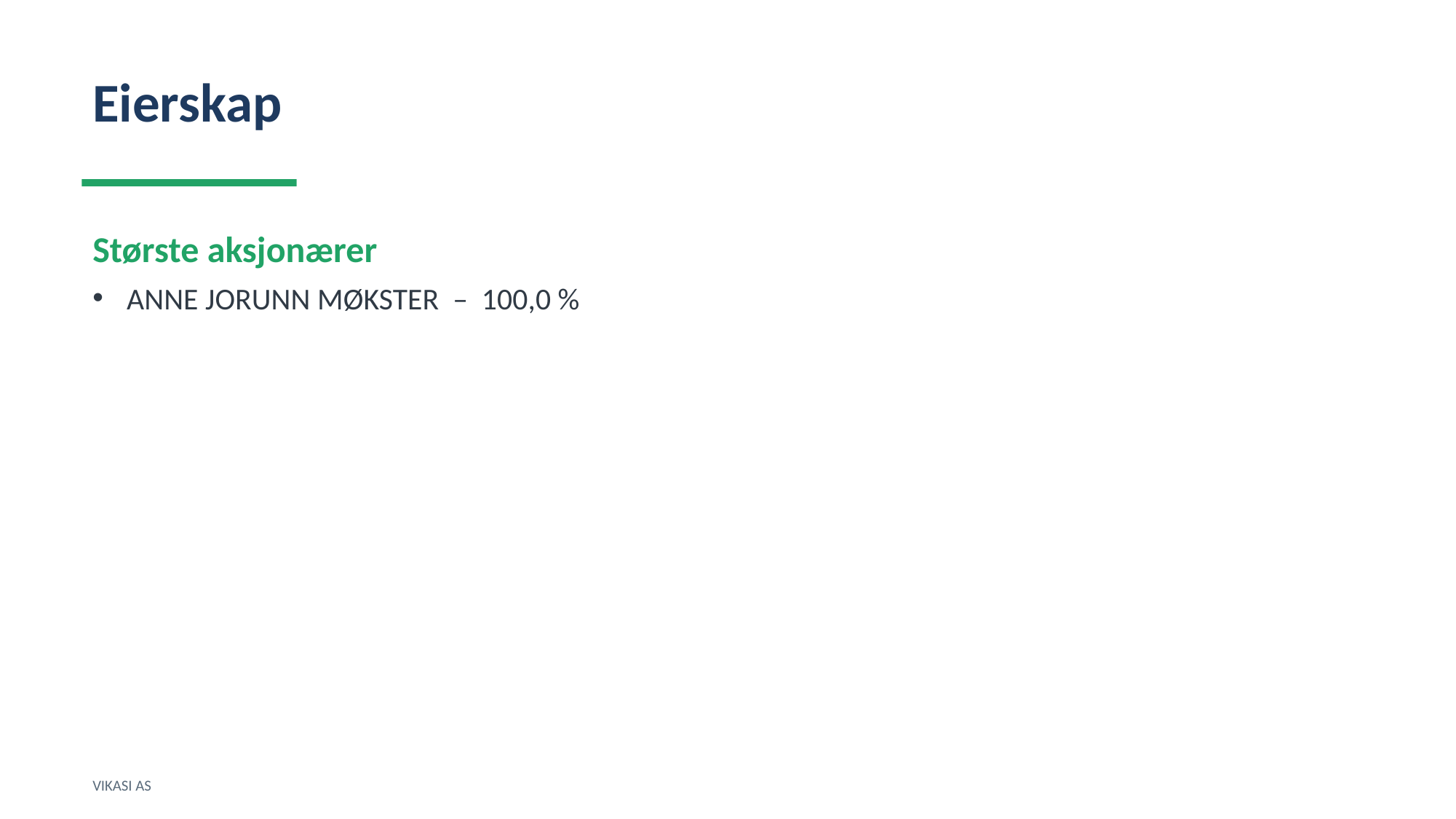

Eierskap

Største aksjonærer
ANNE JORUNN MØKSTER  –  100,0 %
VIKASI AS